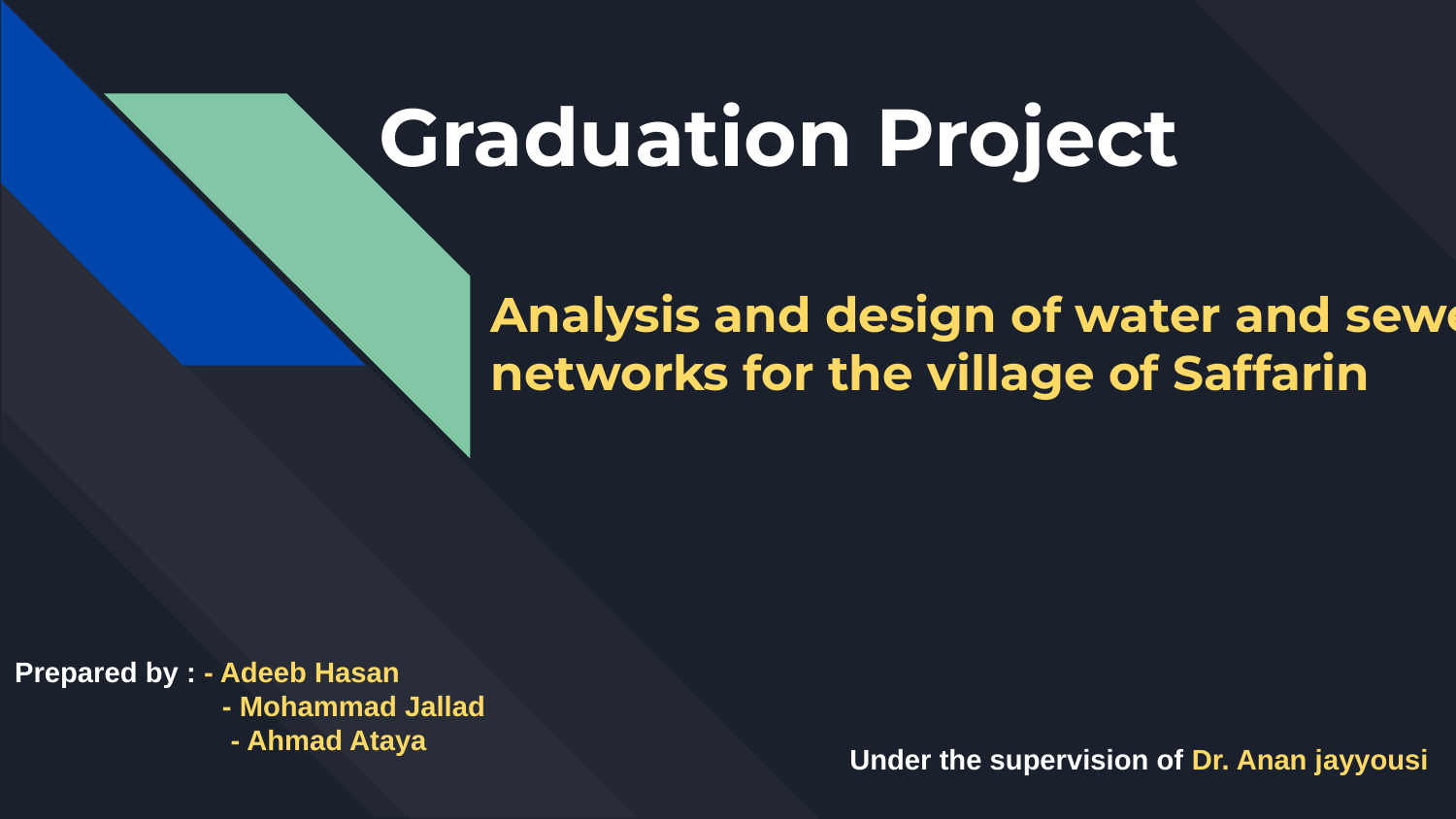

# Graduation Project
Analysis and design of water and sewer networks for the village of Saffarin
Prepared by : - Adeeb Hasan
                          - Mohammad Jallad
                           - Ahmad Ataya
Under the supervision of Dr. Anan jayyousi